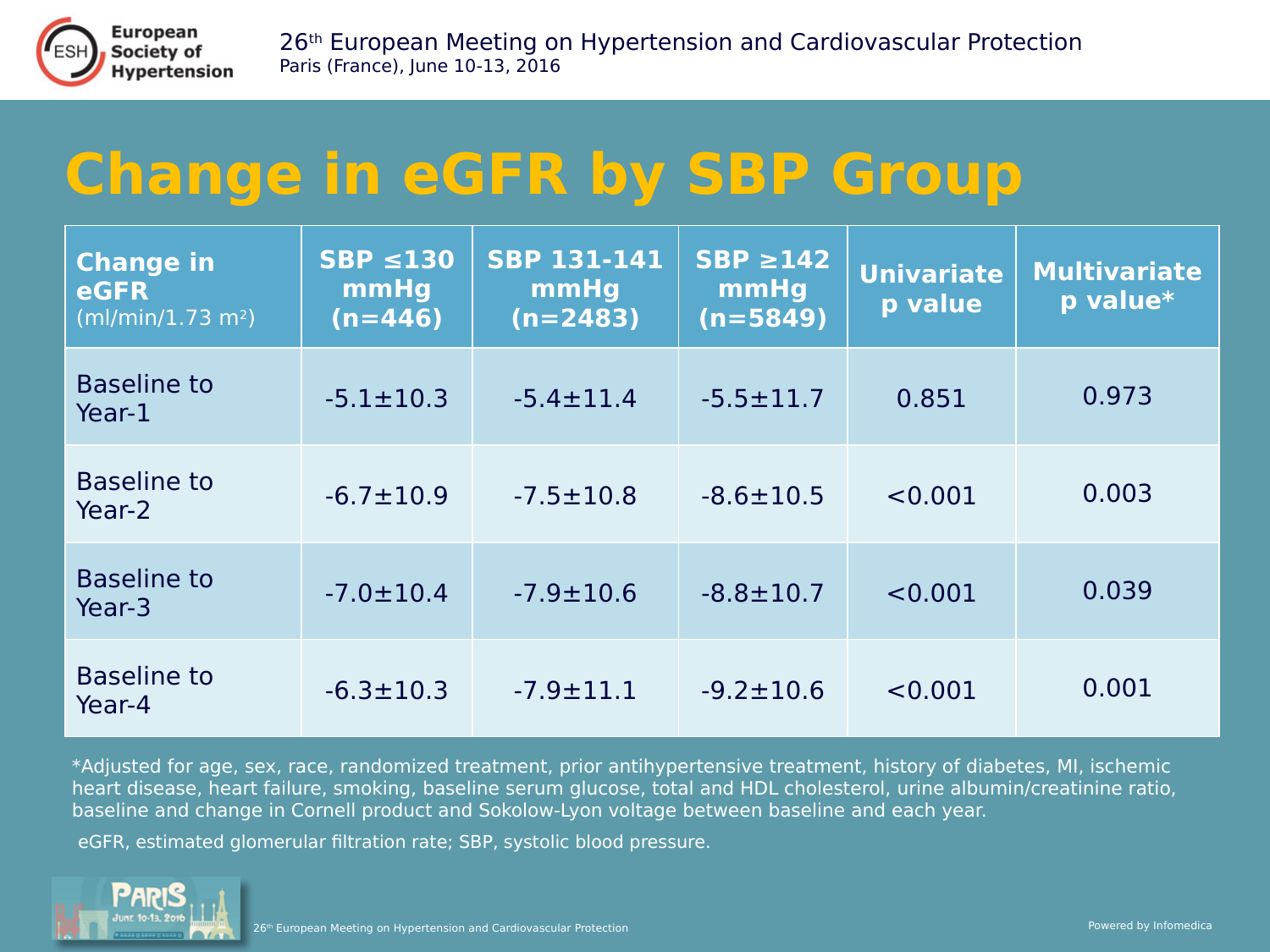

# Change in eGFR by SBP Group
| Change in eGFR (ml/min/1.73 m2) | SBP ≤130 mmHg (n=446) | SBP 131-141 mmHg (n=2483) | SBP ≥142 mmHg (n=5849) | Univariate p value | Multivariate p value\* |
| --- | --- | --- | --- | --- | --- |
| Baseline to Year-1 | -5.1±10.3 | -5.4±11.4 | -5.5±11.7 | 0.851 | 0.973 |
| Baseline to Year-2 | -6.7±10.9 | -7.5±10.8 | -8.6±10.5 | <0.001 | 0.003 |
| Baseline to Year-3 | -7.0±10.4 | -7.9±10.6 | -8.8±10.7 | <0.001 | 0.039 |
| Baseline to Year-4 | -6.3±10.3 | -7.9±11.1 | -9.2±10.6 | <0.001 | 0.001 |
*Adjusted for age, sex, race, randomized treatment, prior antihypertensive treatment, history of diabetes, MI, ischemic heart disease, heart failure, smoking, baseline serum glucose, total and HDL cholesterol, urine albumin/creatinine ratio, baseline and change in Cornell product and Sokolow-Lyon voltage between baseline and each year.
eGFR, estimated glomerular filtration rate; SBP, systolic blood pressure.